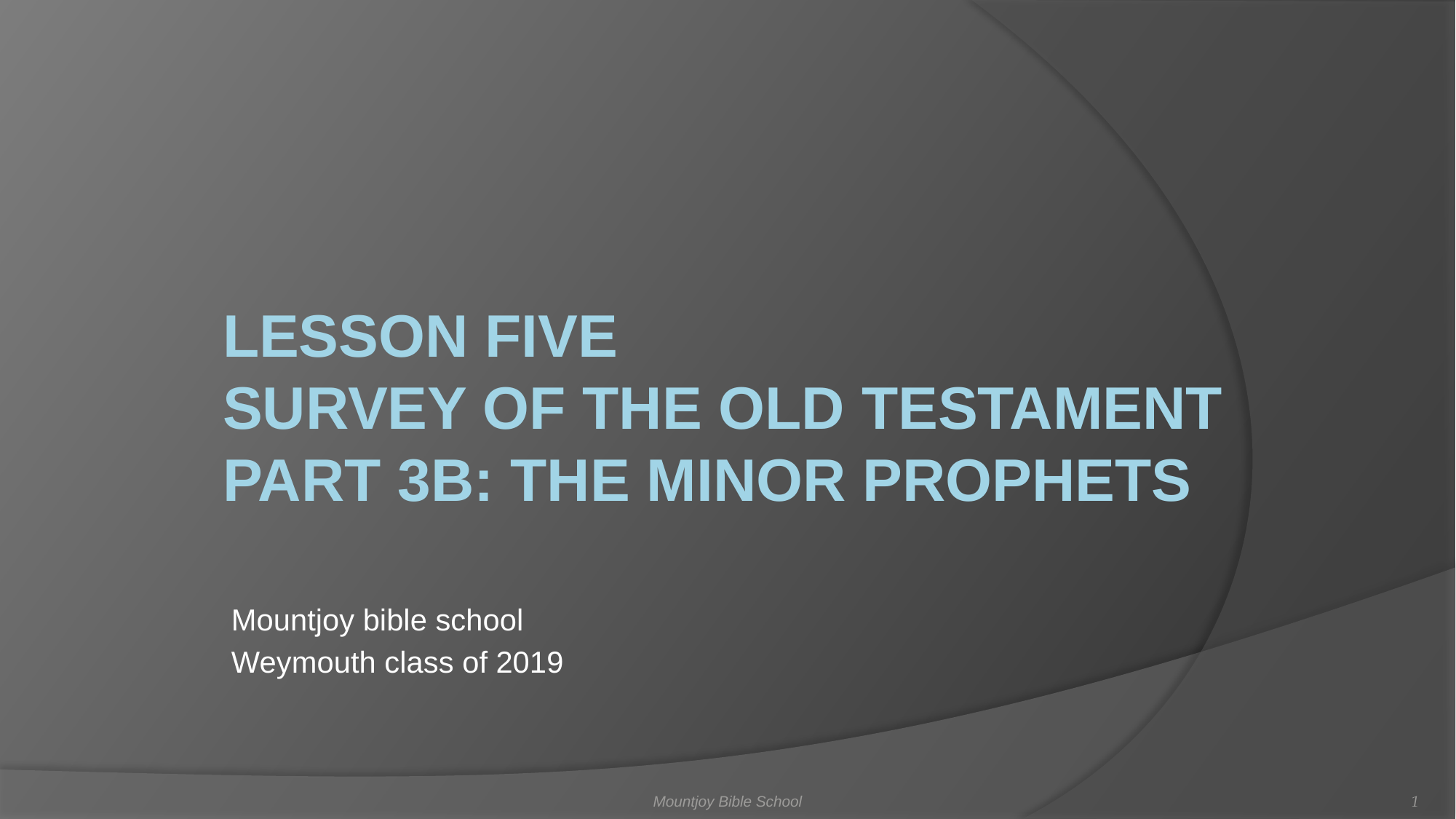

# Lesson Five Survey of the Old Testament Part 3b: The Minor Prophets
Mountjoy bible school
Weymouth class of 2019
Mountjoy Bible School
1